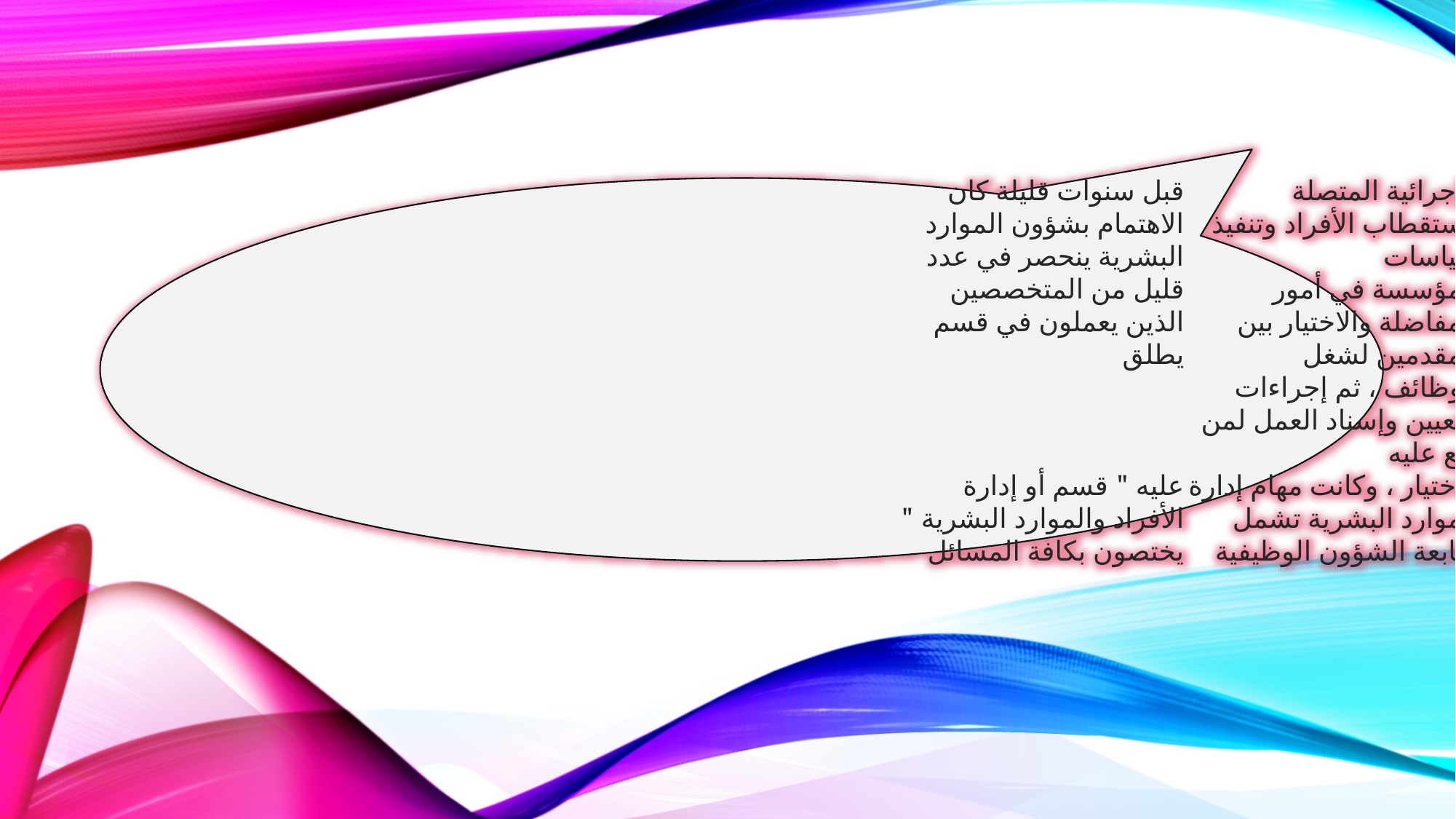

قبل سنوات قليلة كان الاهتمام بشؤون الموارد البشرية ينحصر في عدد قليل من المتخصصين الذين يعملون في قسم يطلق
عليه " قسم أو إدارة الأفراد والموارد البشرية " يختصون بكافة المسائل الإجرائية المتصلة باستقطاب الأفراد وتنفيذ سياسات
المؤسسة في أمور المفاضلة والاختيار بين المقدمين لشغل الوظائف ، ثم إجراءات التعيين وإسناد العمل لمن يقع عليه
الاختيار ، وكانت مهام إدارة الموارد البشرية تشمل متابعة الشؤون الوظيفية للعاملين من حيث احتساب الرواتب ، ضبط
الوقت ، تطبيق اللوائح في شأن المخالفات التي قد تصدر منهم ، وتنفيذ إجراءات الإجازات على اختلاف أنواعها ،
متابعة إجراءات الخدمة حتى التقاعد وغيرها من الإجراءات الروتينية .